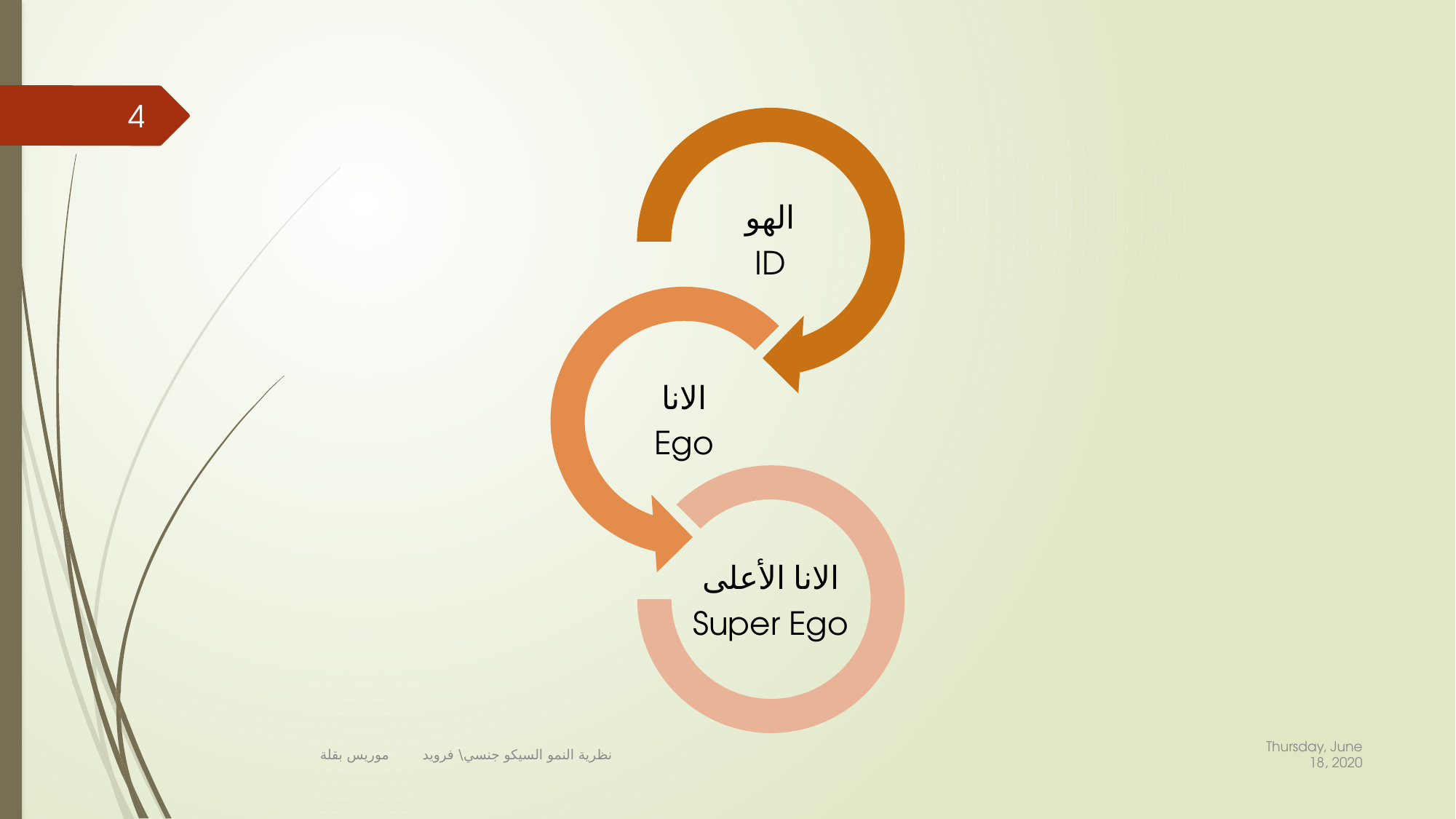

الهو
ID
الانا
Ego
الانا الأعلى
Super Ego
4
Thursday, June 18, 2020
نظرية النمو السيكو جنسي\ فرويد        موريس بقلة